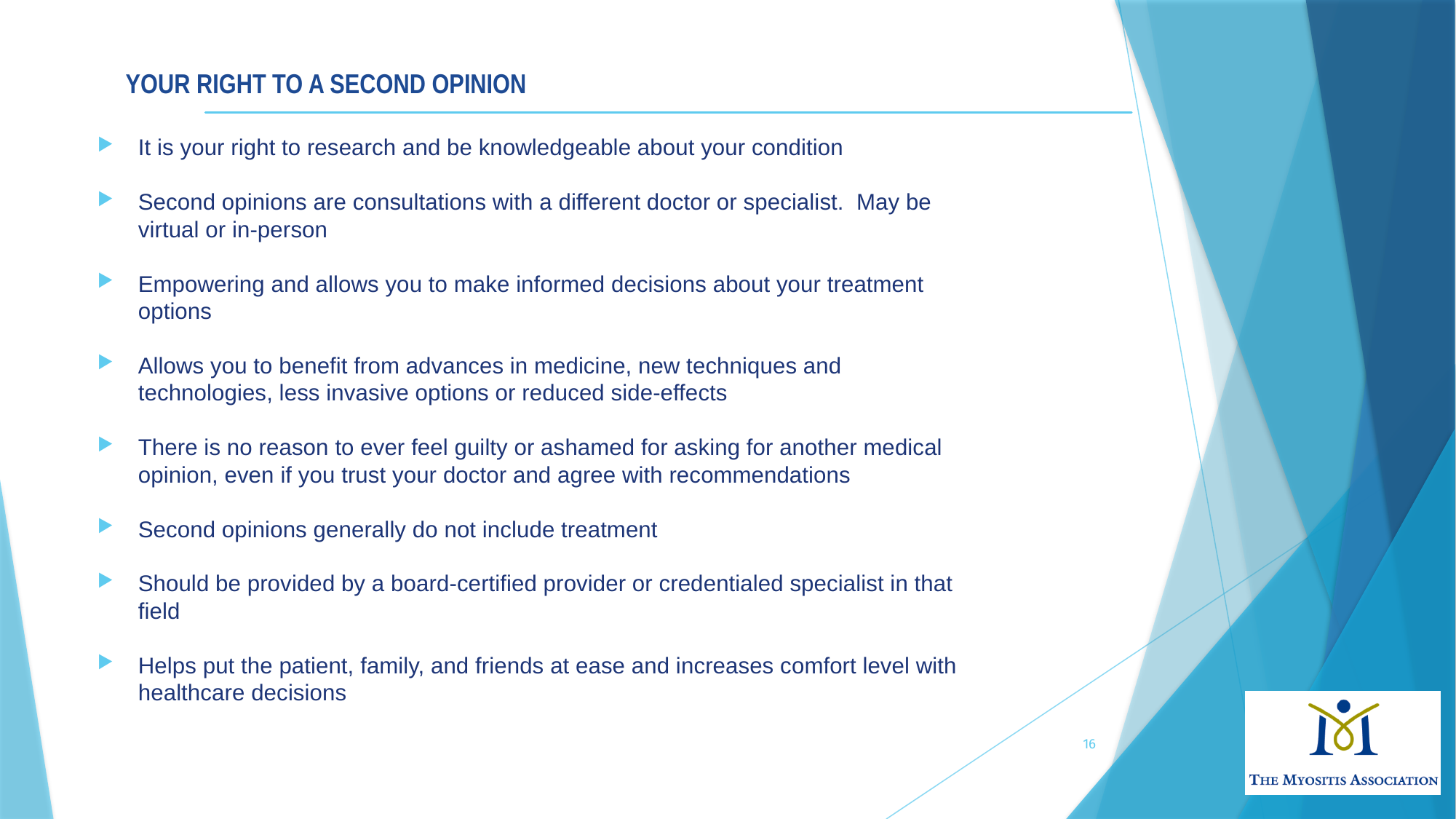

Your Right to a Second Opinion
It is your right to research and be knowledgeable about your condition

Second opinions are consultations with a different doctor or specialist.  May be virtual or in-person

Empowering and allows you to make informed decisions about your treatment options

Allows you to benefit from advances in medicine, new techniques and technologies, less invasive options or reduced side-effects

There is no reason to ever feel guilty or ashamed for asking for another medical opinion, even if you trust your doctor and agree with recommendations
Second opinions generally do not include treatment
Should be provided by a board-certified provider or credentialed specialist in that field

Helps put the patient, family, and friends at ease and increases comfort level with healthcare decisions

16